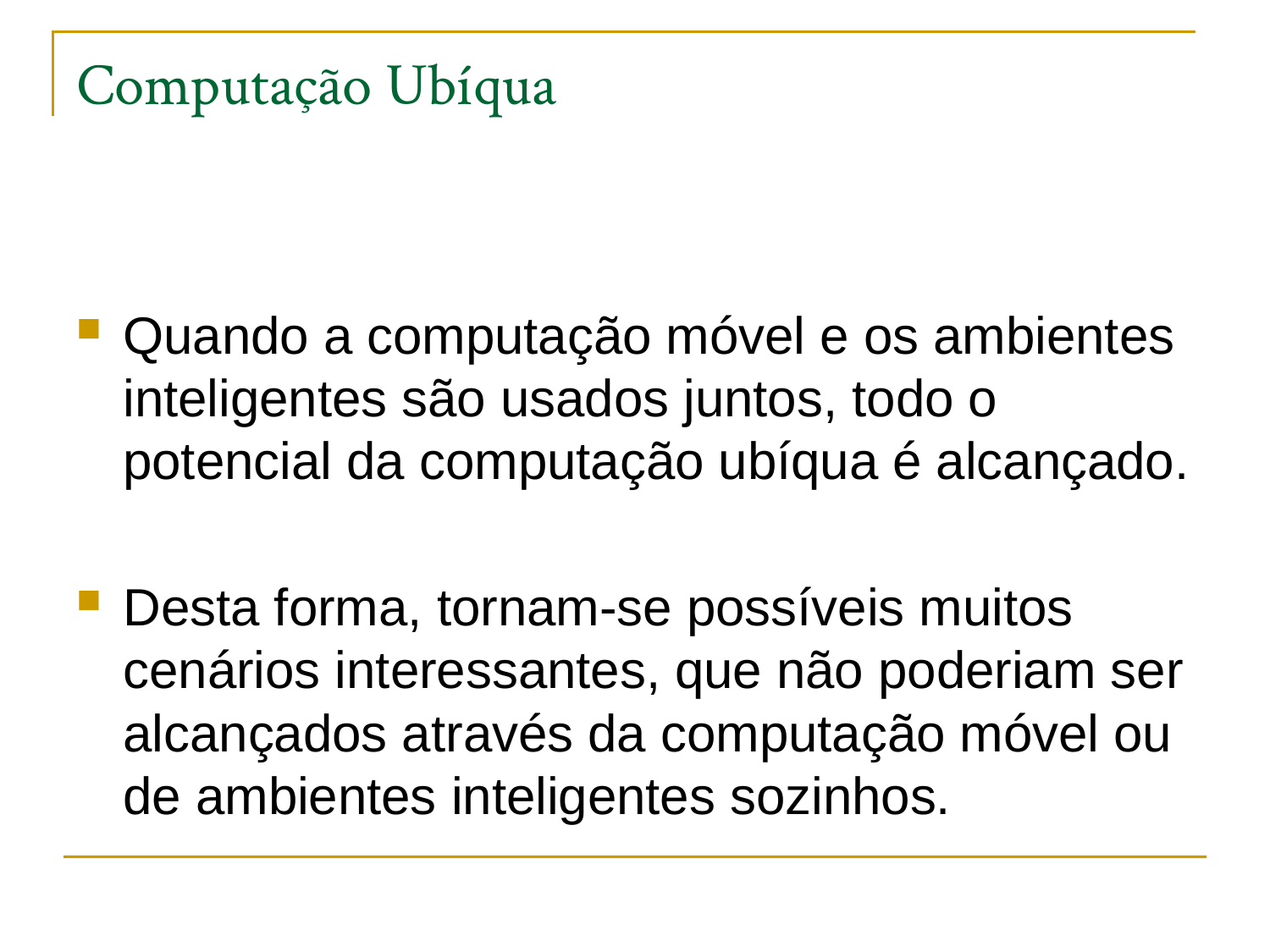

# Computação Ubíqua

Quando a computação móvel e os ambientes inteligentes são usados juntos, todo o potencial da computação ubíqua é alcançado.

Desta forma, tornam-se possíveis muitos cenários interessantes, que não poderiam ser alcançados através da computação móvel ou de ambientes inteligentes sozinhos.